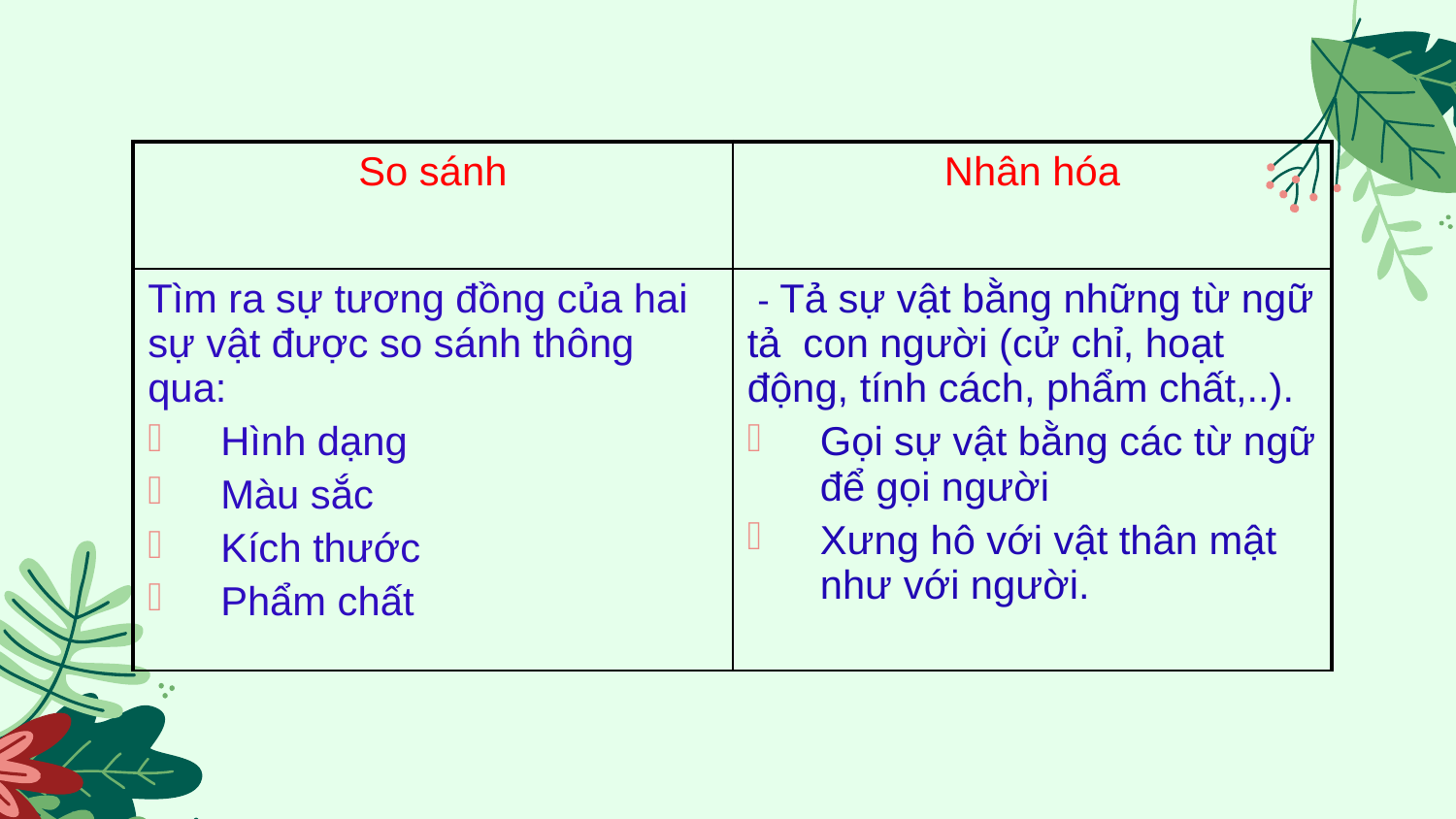

| So sánh | Nhân hóa |
| --- | --- |
| Tìm ra sự tương đồng của hai sự vật được so sánh thông qua: Hình dạng Màu sắc Kích thước Phẩm chất | - Tả sự vật bằng những từ ngữ tả con người (cử chỉ, hoạt động, tính cách, phẩm chất,..). Gọi sự vật bằng các từ ngữ để gọi người Xưng hô với vật thân mật như với người. |